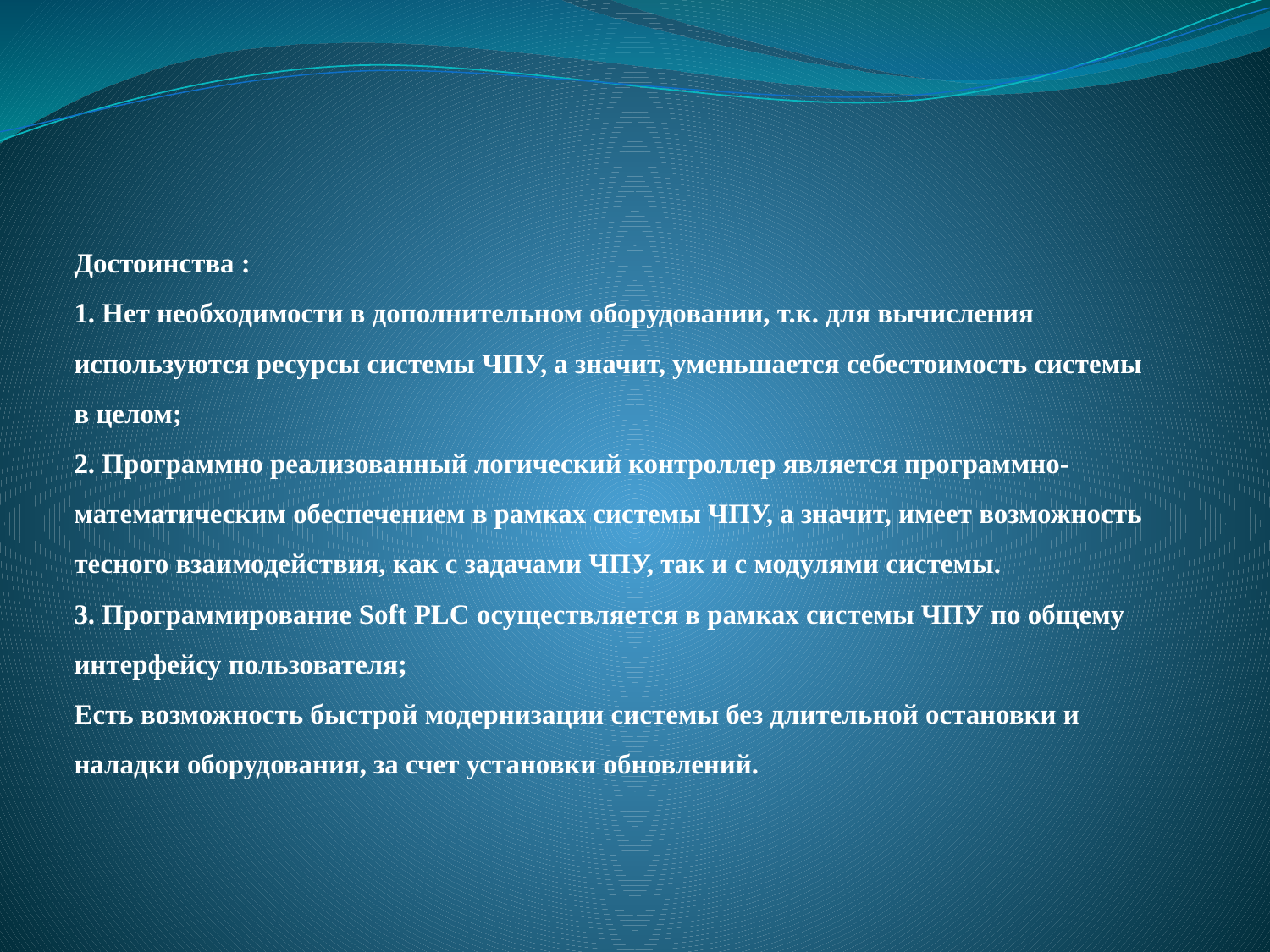

# Достоинства : 1. Нет необходимости в дополнительном оборудовании, т.к. для вычисления используются ресурсы системы ЧПУ, а значит, уменьшается себестоимость системы в целом; 2. Программно реализованный логический контроллер является программно-математическим обеспечением в рамках системы ЧПУ, а значит, имеет возможность тесного взаимодействия, как с задачами ЧПУ, так и с модулями системы. 3. Программирование Soft PLC осуществляется в рамках системы ЧПУ по общему интерфейсу пользователя; Есть возможность быстрой модернизации системы без длительной остановки и наладки оборудования, за счет установки обновлений.